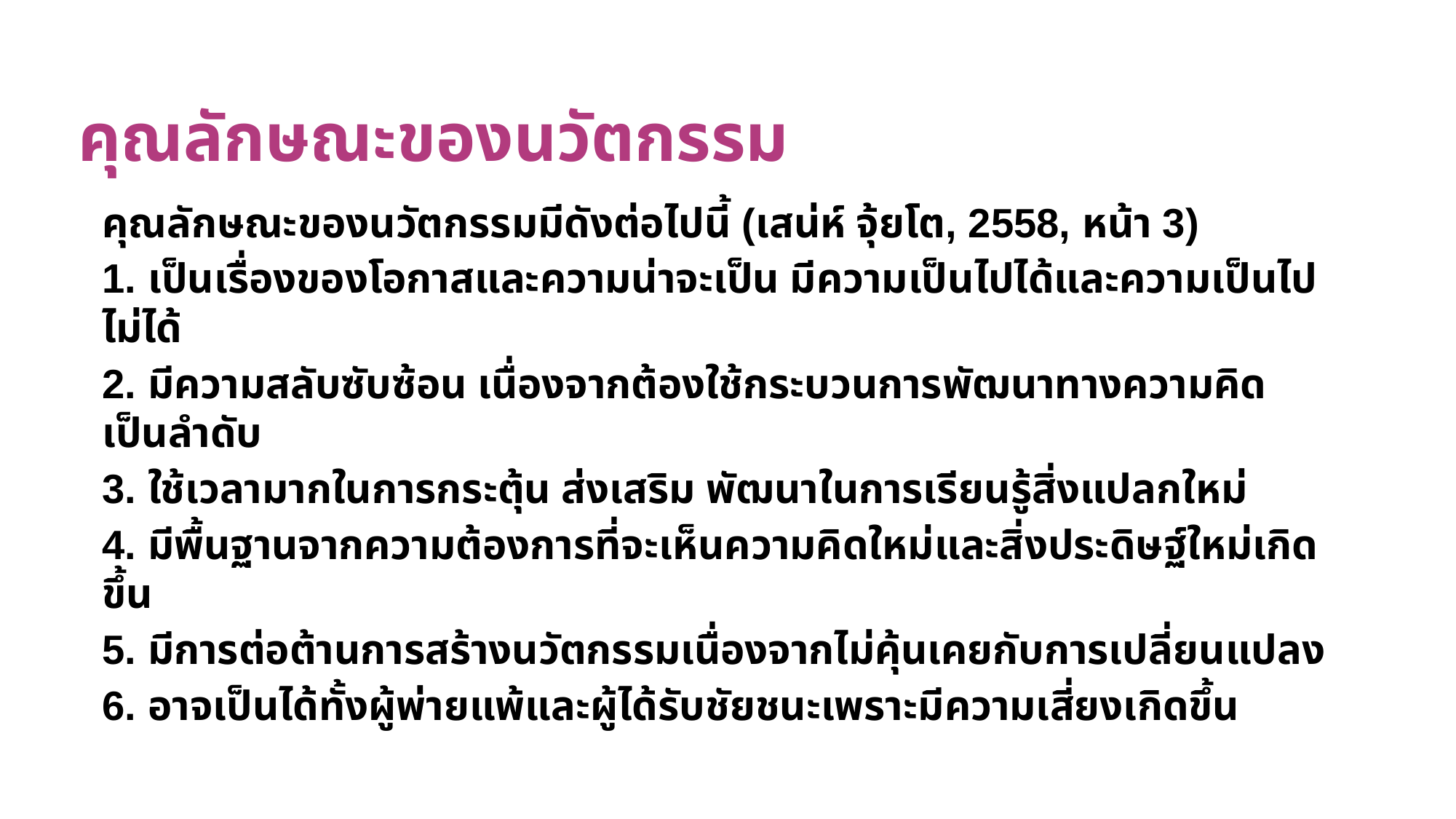

# คุณลักษณะของนวัตกรรม
คุณลักษณะของนวัตกรรมมีดังต่อไปนี้ (เสน่ห์ จุ้ยโต, 2558, หน้า 3)
1. เป็นเรื่องของโอกาสและความน่าจะเป็น มีความเป็นไปได้และความเป็นไปไม่ได้
2. มีความสลับซับซ้อน เนื่องจากต้องใช้กระบวนการพัฒนาทางความคิดเป็นลำดับ
3. ใช้เวลามากในการกระตุ้น ส่งเสริม พัฒนาในการเรียนรู้สิ่งแปลกใหม่
4. มีพื้นฐานจากความต้องการที่จะเห็นความคิดใหม่และสิ่งประดิษฐ์ใหม่เกิดขึ้น
5. มีการต่อต้านการสร้างนวัตกรรมเนื่องจากไม่คุ้นเคยกับการเปลี่ยนแปลง
6. อาจเป็นได้ทั้งผู้พ่ายแพ้และผู้ได้รับชัยชนะเพราะมีความเสี่ยงเกิดขึ้น